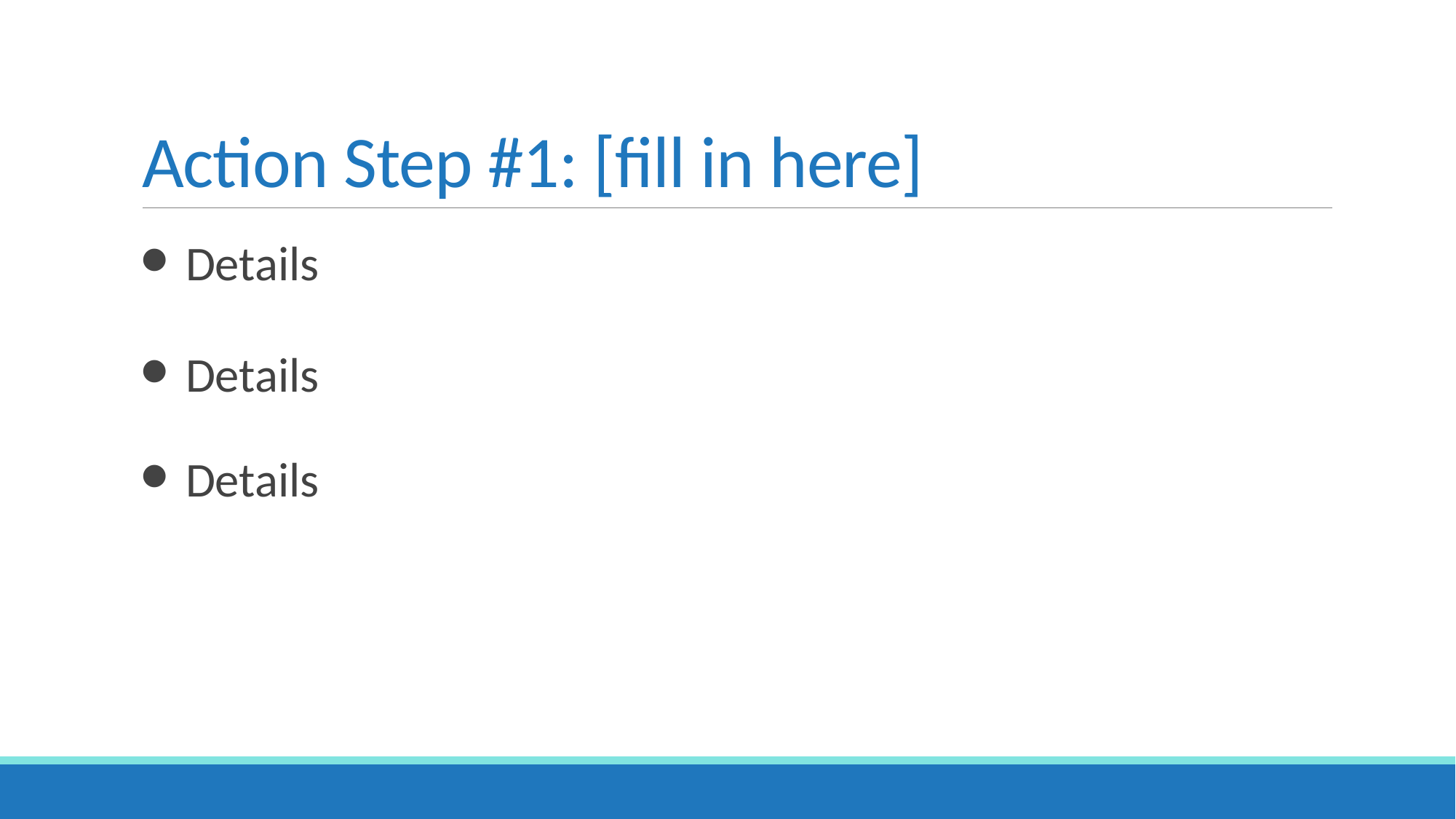

# Action Step #1: [fill in here]
Details

Details

Details